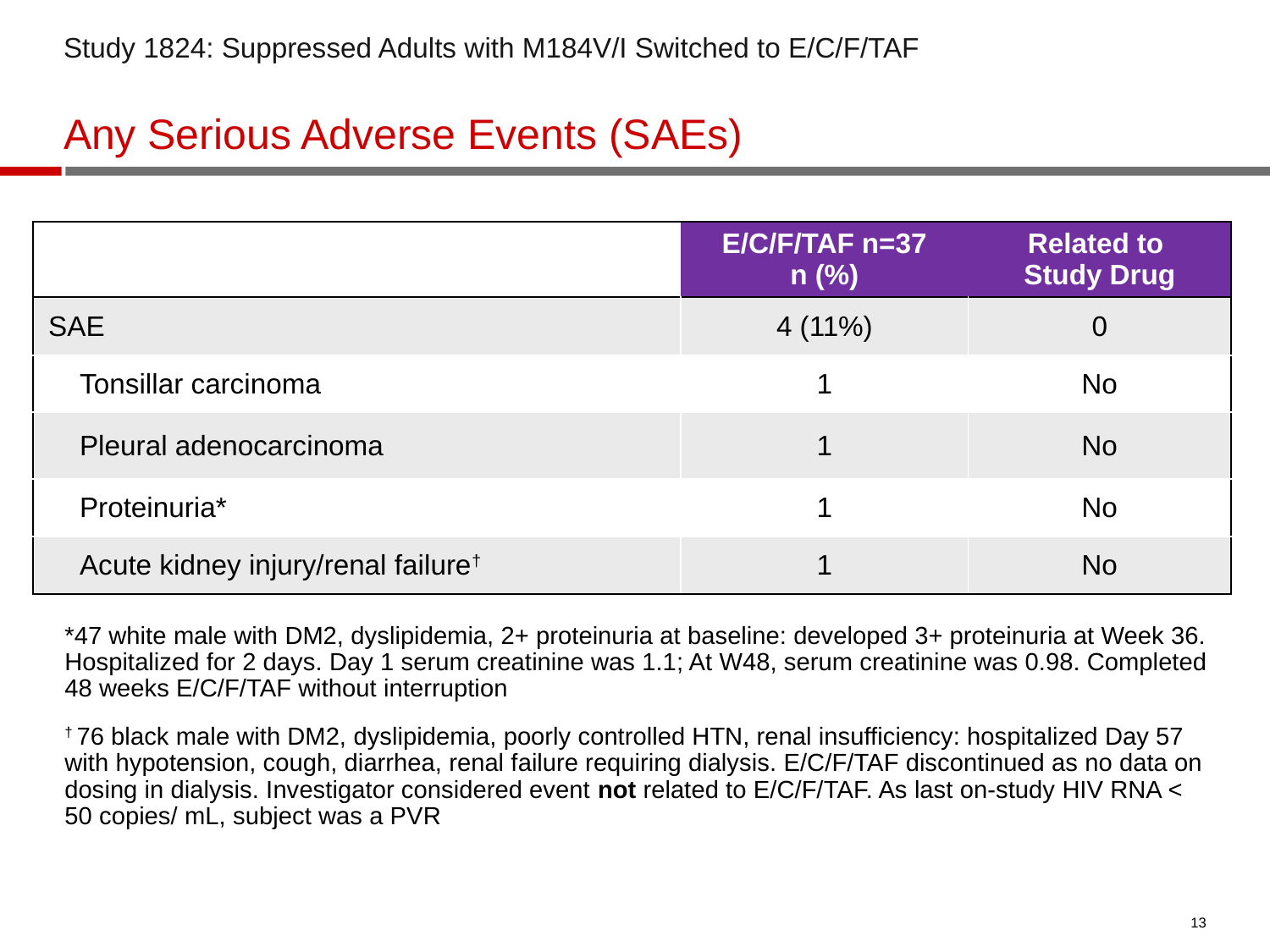

Study 1824: Suppressed Adults with M184V/I Switched to E/C/F/TAF
# Any Serious Adverse Events (SAEs)
|  | E/C/F/TAF n=37 n (%) | Related to Study Drug |
| --- | --- | --- |
| SAE | 4 (11%) | 0 |
| Tonsillar carcinoma | 1 | No |
| Pleural adenocarcinoma | 1 | No |
| Proteinuria\* | 1 | No |
| Acute kidney injury/renal failure† | 1 | No |
*47 white male with DM2, dyslipidemia, 2+ proteinuria at baseline: developed 3+ proteinuria at Week 36. Hospitalized for 2 days. Day 1 serum creatinine was 1.1; At W48, serum creatinine was 0.98. Completed 48 weeks E/C/F/TAF without interruption
† 76 black male with DM2, dyslipidemia, poorly controlled HTN, renal insufficiency: hospitalized Day 57 with hypotension, cough, diarrhea, renal failure requiring dialysis. E/C/F/TAF discontinued as no data on dosing in dialysis. Investigator considered event not related to E/C/F/TAF. As last on-study HIV RNA < 50 copies/ mL, subject was a PVR

13